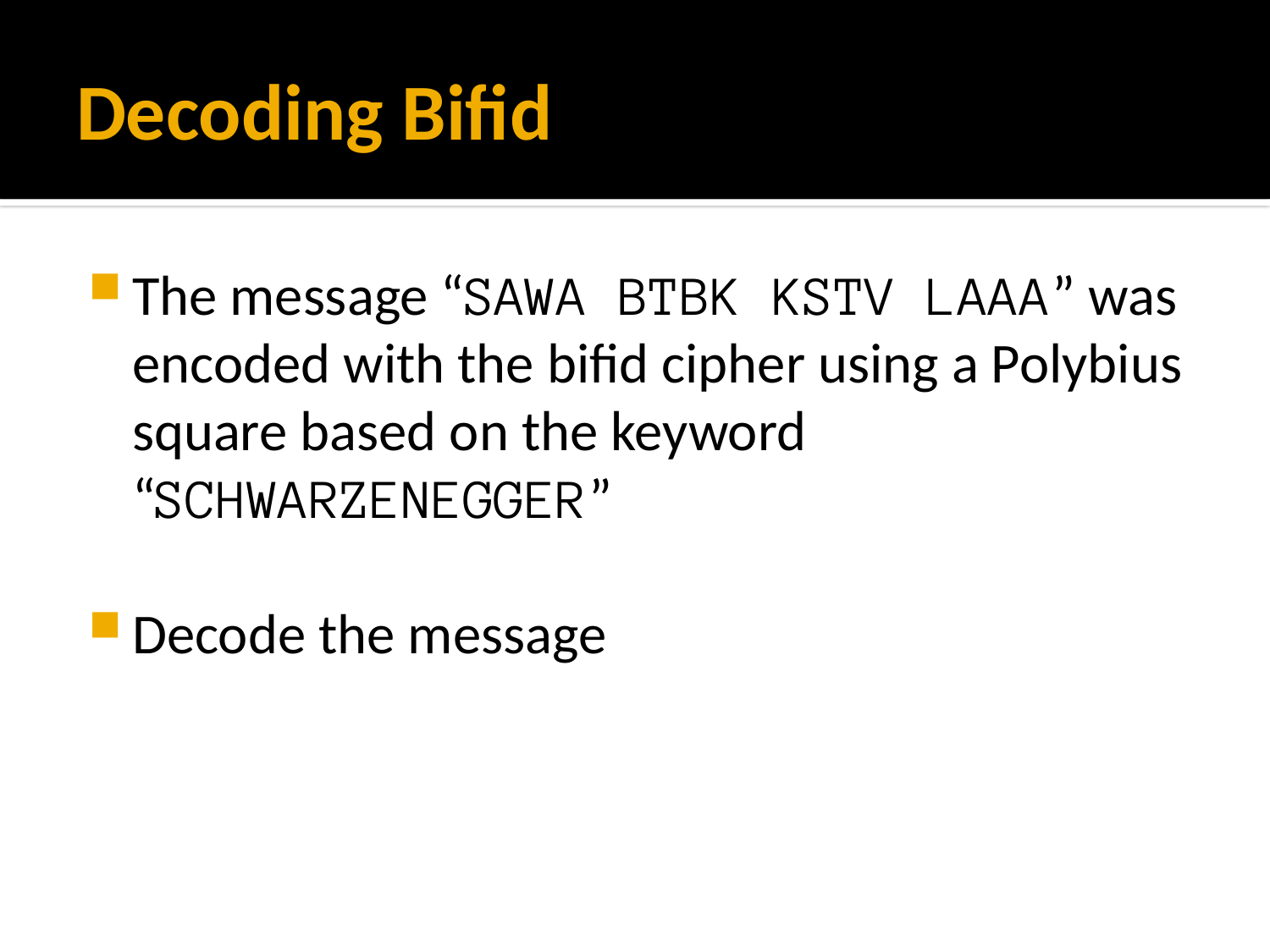

# Decoding Bifid
The message “SAWA BTBK KSTV LAAA” was encoded with the bifid cipher using a Polybius square based on the keyword “Schwarzenegger”

Decode the message